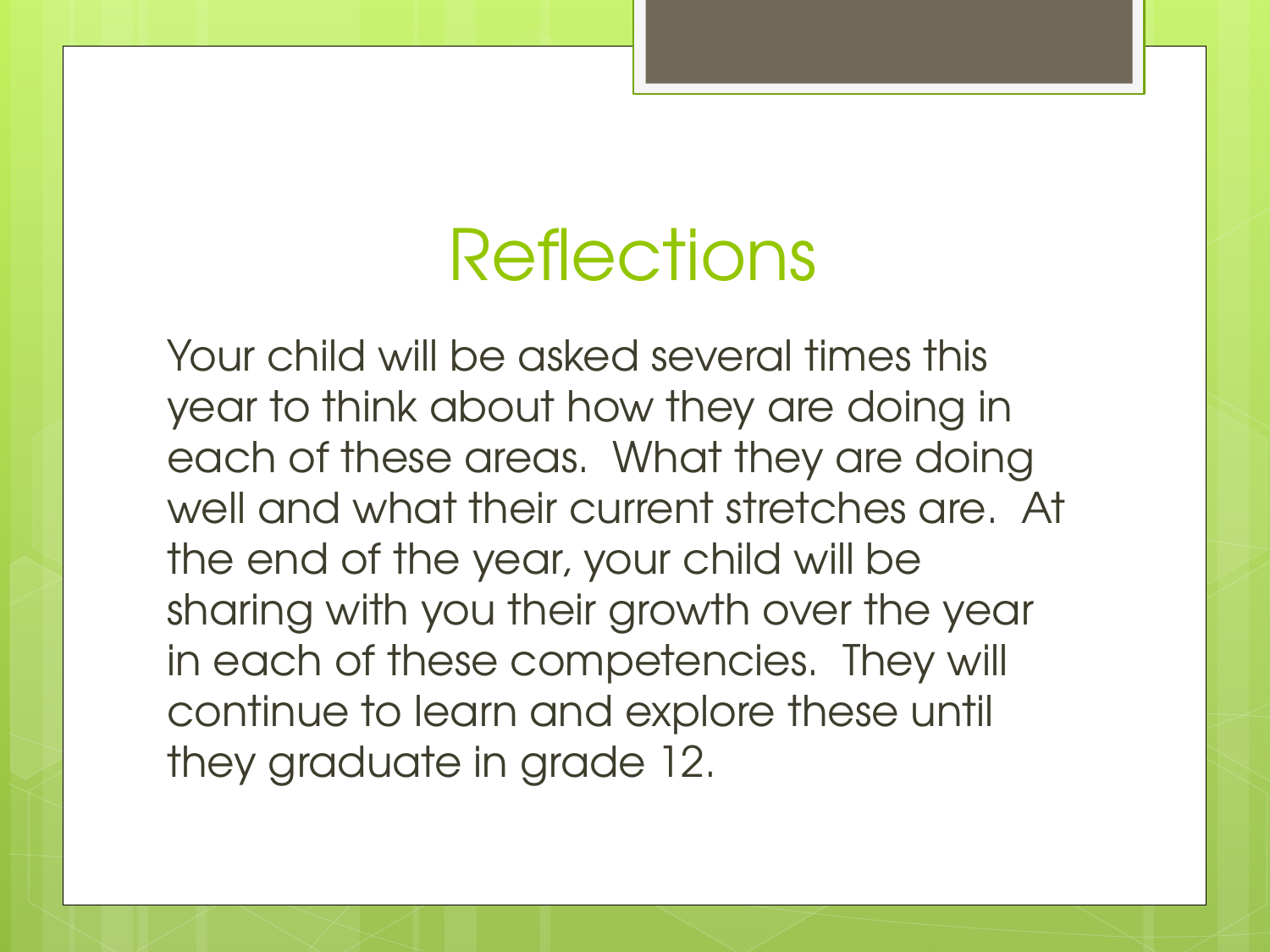

# Reflections
Your child will be asked several times this year to think about how they are doing in each of these areas.  What they are doing well and what their current stretches are.  At the end of the year, your child will be sharing with you their growth over the year in each of these competencies.  They will continue to learn and explore these until they graduate in grade 12.